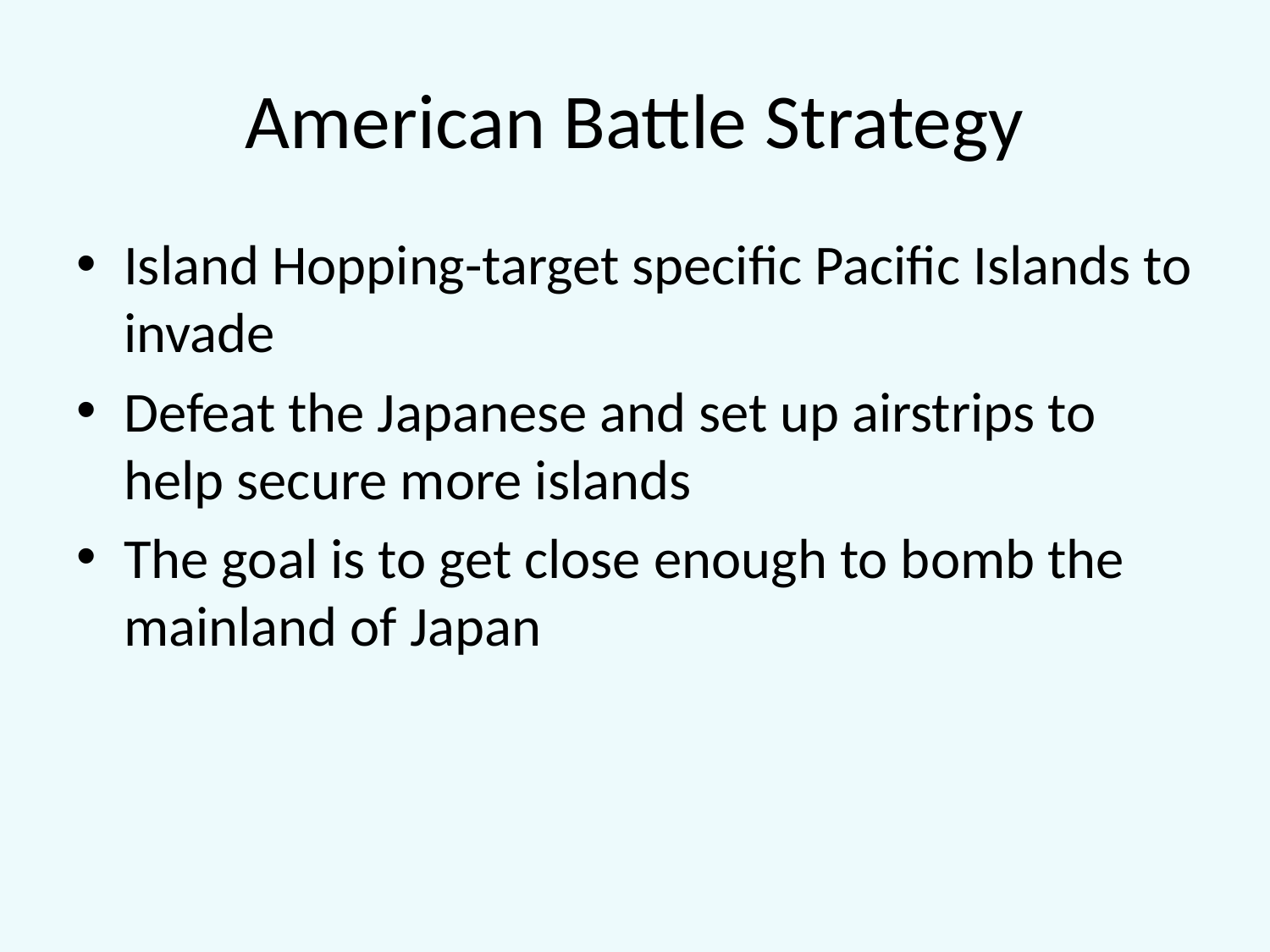

# American Battle Strategy
Island Hopping-target specific Pacific Islands to invade
Defeat the Japanese and set up airstrips to help secure more islands
The goal is to get close enough to bomb the mainland of Japan